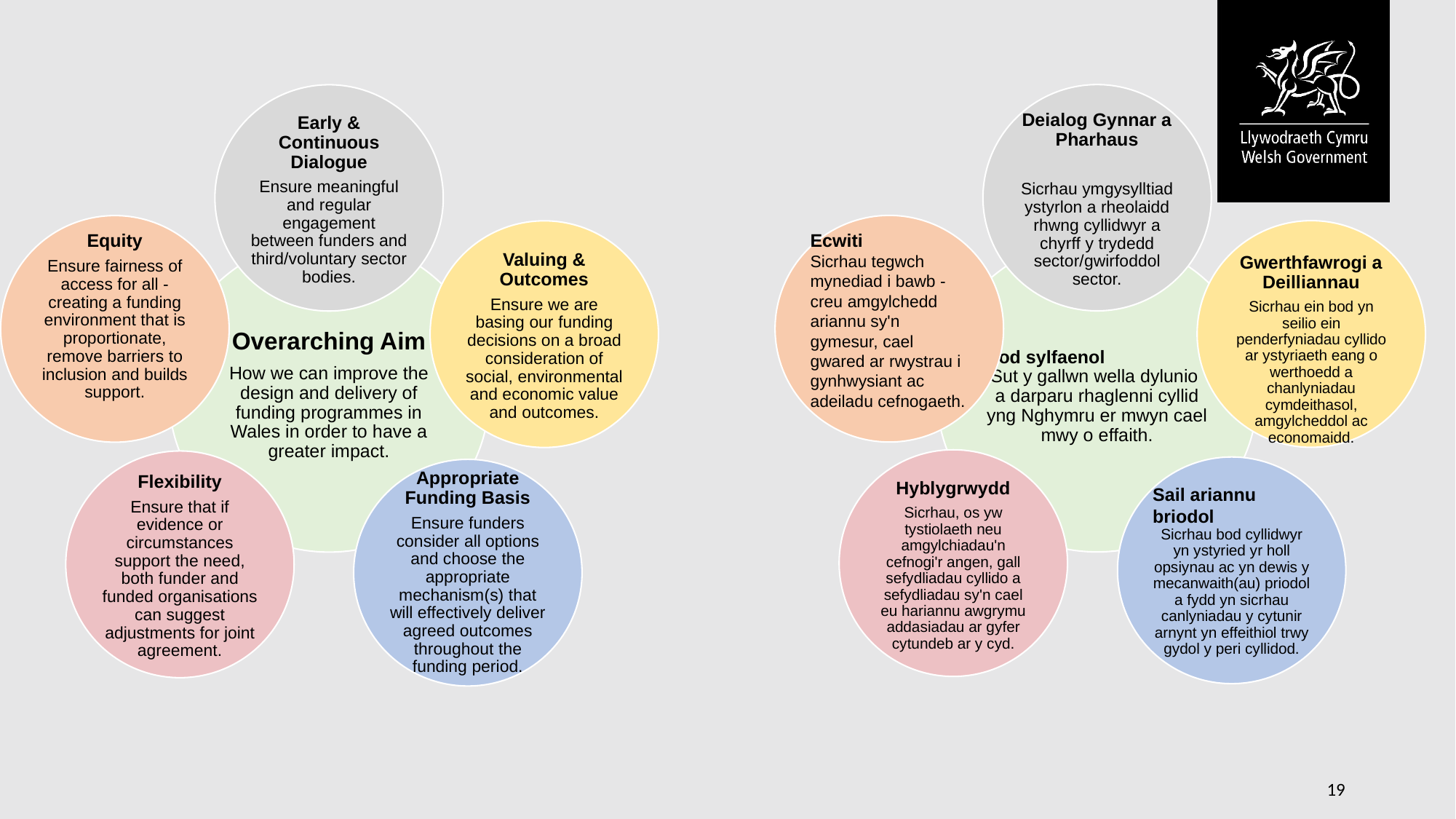

Nod sylfaenol
Sut y gallwn wella dylunio  a darparu rhaglenni cyllid yng Nghymru er mwyn cael mwy o effaith.

Deialog Gynnar a Pharhaus

Sicrhau ymgysylltiad ystyrlon a rheolaidd rhwng cyllidwyr a chyrff y trydedd sector/gwirfoddol sector.

Gwerthfawrogi a Deilliannau
Sicrhau ein bod yn seilio ein penderfyniadau cyllido ar ystyriaeth eang o werthoedd a chanlyniadau cymdeithasol, amgylcheddol ac economaidd.

Sail ariannu briodol
Sicrhau bod cyllidwyr yn ystyried yr holl opsiynau ac yn dewis y mecanwaith(au) priodol a fydd yn sicrhau canlyniadau y cytunir arnynt yn effeithiol trwy gydol y peri cyllidod.

Hyblygrwydd
Sicrhau, os yw tystiolaeth neu amgylchiadau'n cefnogi'r angen, gall sefydliadau cyllido a sefydliadau sy'n cael eu hariannu awgrymu addasiadau ar gyfer cytundeb ar y cyd.

Ecwiti
Sicrhau tegwch mynediad i bawb - creu amgylchedd ariannu sy'n gymesur, cael gwared ar rwystrau i gynhwysiant ac adeiladu cefnogaeth.

Overarching Aim
How we can improve the design and delivery of funding programmes in Wales in order to have a greater impact.

Early & Continuous Dialogue
Ensure meaningful and regular engagement between funders and third/voluntary sector bodies.

Valuing & Outcomes
Ensure we are basing our funding decisions on a broad consideration of social, environmental and economic value and outcomes.

Appropriate Funding Basis
Ensure funders consider all options and choose the appropriate mechanism(s) that will effectively deliver agreed outcomes throughout the funding period.

Flexibility
Ensure that if evidence or circumstances support the need, both funder and funded organisations can suggest adjustments for joint agreement.

Equity
Ensure fairness of access for all - creating a funding environment that is proportionate, remove barriers to inclusion and builds support.

19